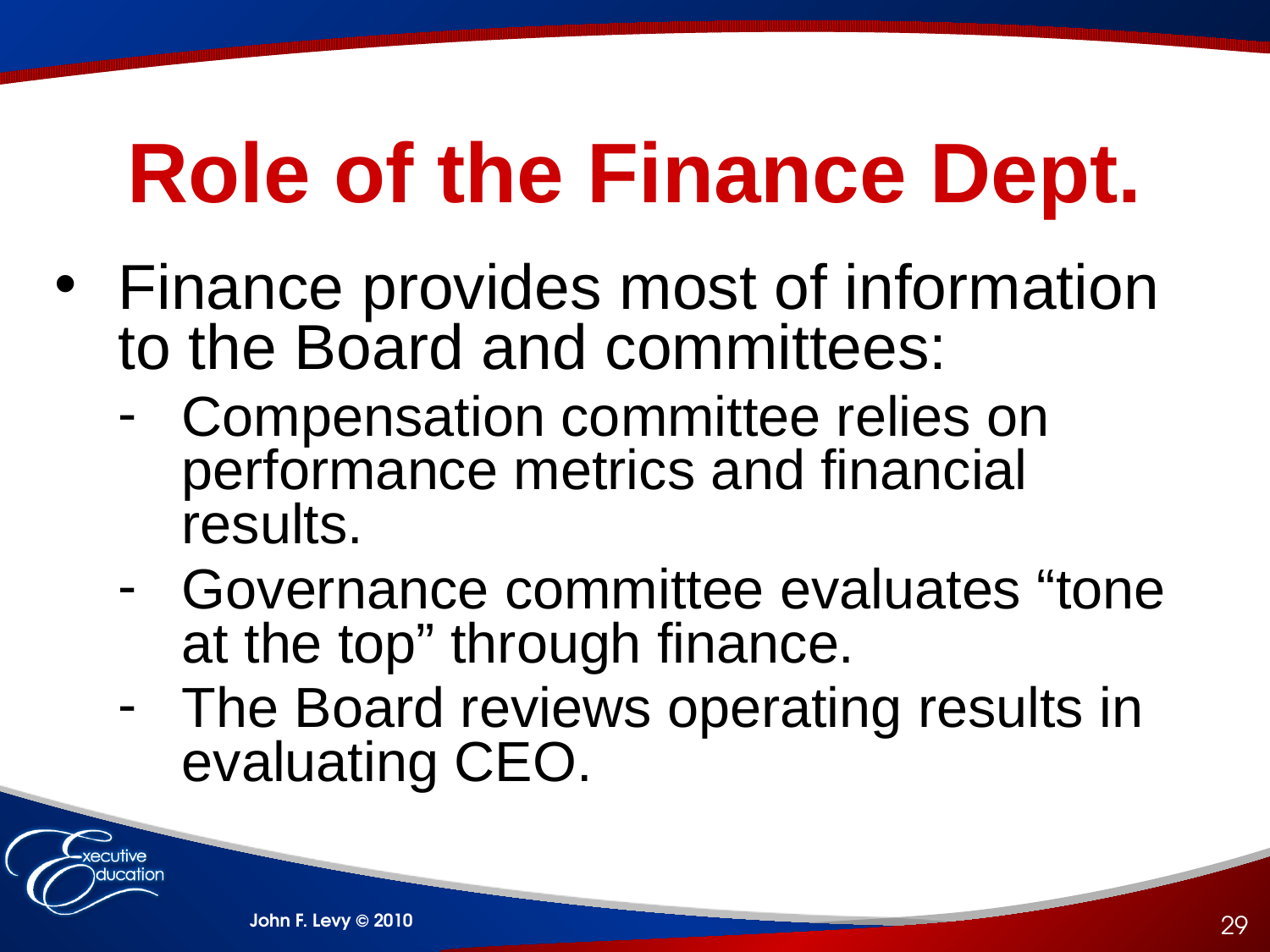

# Role of the Finance Dept.
Finance provides most of information to the Board and committees:
Compensation committee relies on performance metrics and financial results.
Governance committee evaluates “tone at the top” through finance.
The Board reviews operating results in evaluating CEO.
John F. Levy © 2010
29